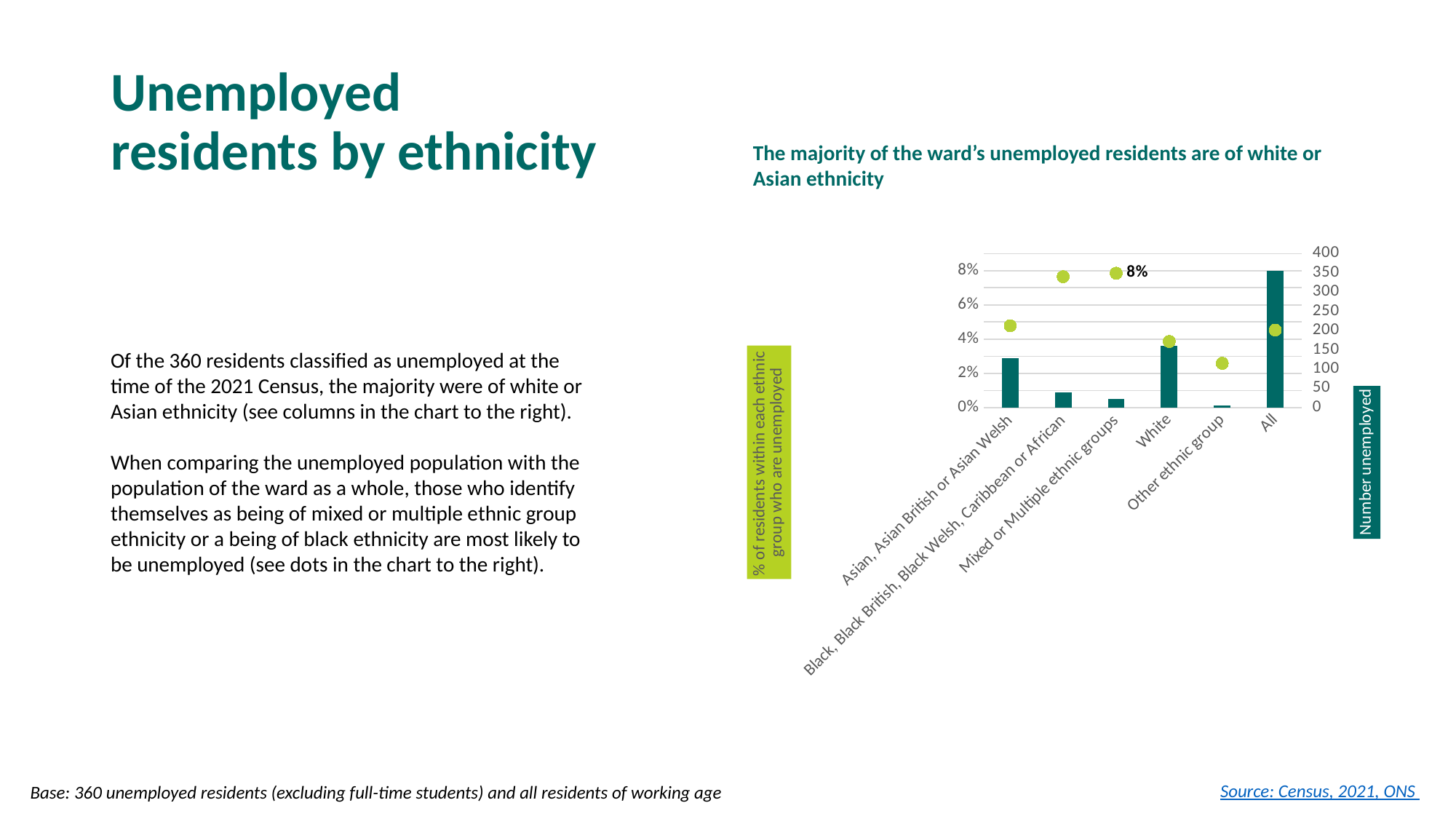

# Unemployed residents by ethnicity
The majority of the ward’s unemployed residents are of white or Asian ethnicity

### Chart

| Category | Number | % |
|---|---|---|
| Asian, Asian British or Asian Welsh | 128.0 | 0.04776119402985075 |
| Black, Black British, Black Welsh, Caribbean or African | 39.0 | 0.07647058823529412 |
| Mixed or Multiple ethnic groups | 23.0 | 0.07849829351535836 |
| White | 160.0 | 0.03856350927934442 |
| Other ethnic group | 6.0 | 0.02586206896551724 |
| All | 356.0 | 0.045269582909460836 |
Of the 360 residents classified as unemployed at the time of the 2021 Census, the majority were of white or Asian ethnicity (see columns in the chart to the right).

When comparing the unemployed population with the population of the ward as a whole, those who identify themselves as being of mixed or multiple ethnic group ethnicity or a being of black ethnicity are most likely to be unemployed (see dots in the chart to the right).

Source: Census, 2021, ONS
Base: 360 unemployed residents (excluding full-time students) and all residents of working age